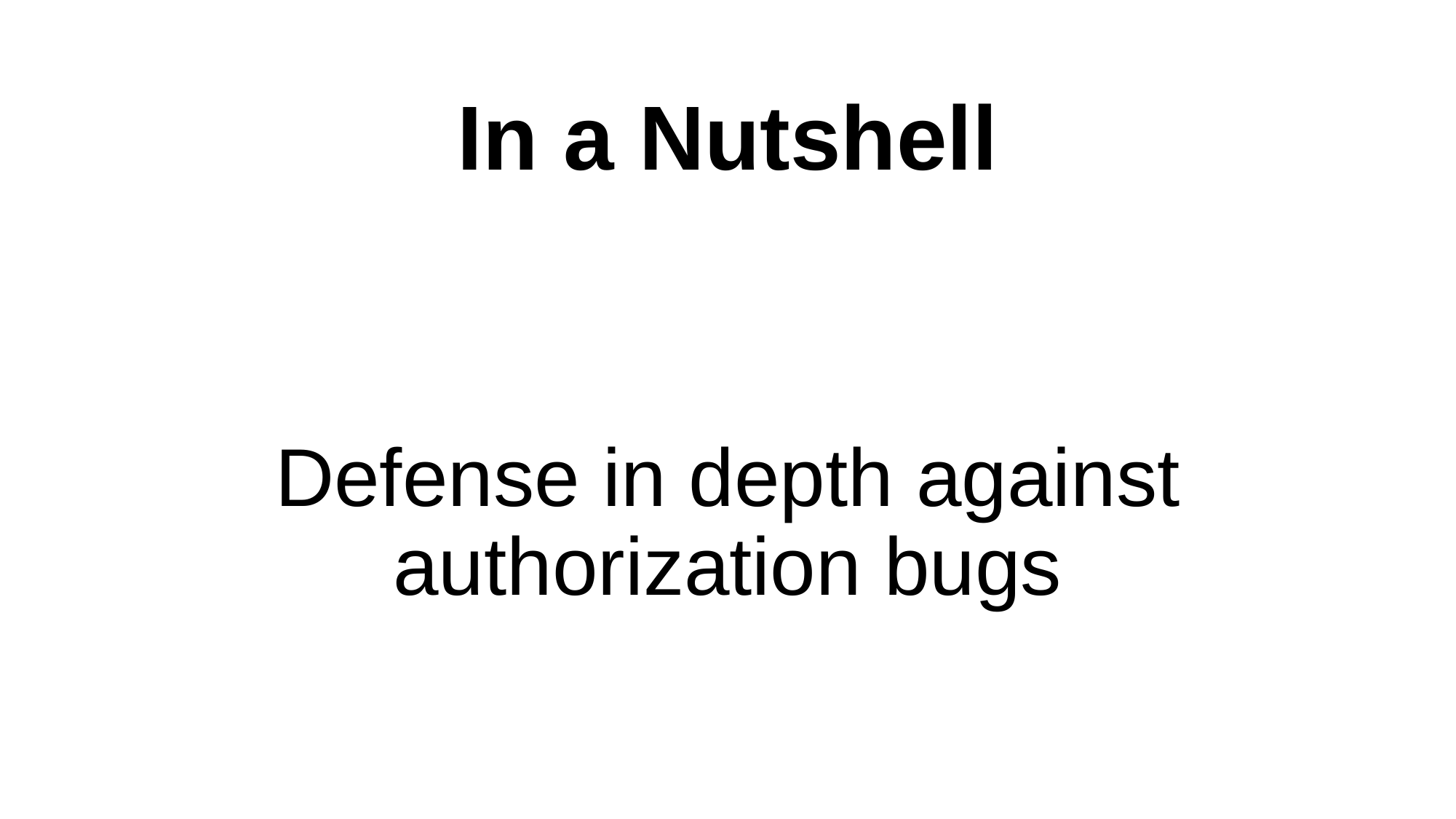

# In a Nutshell
Defense in depth against authorization bugs